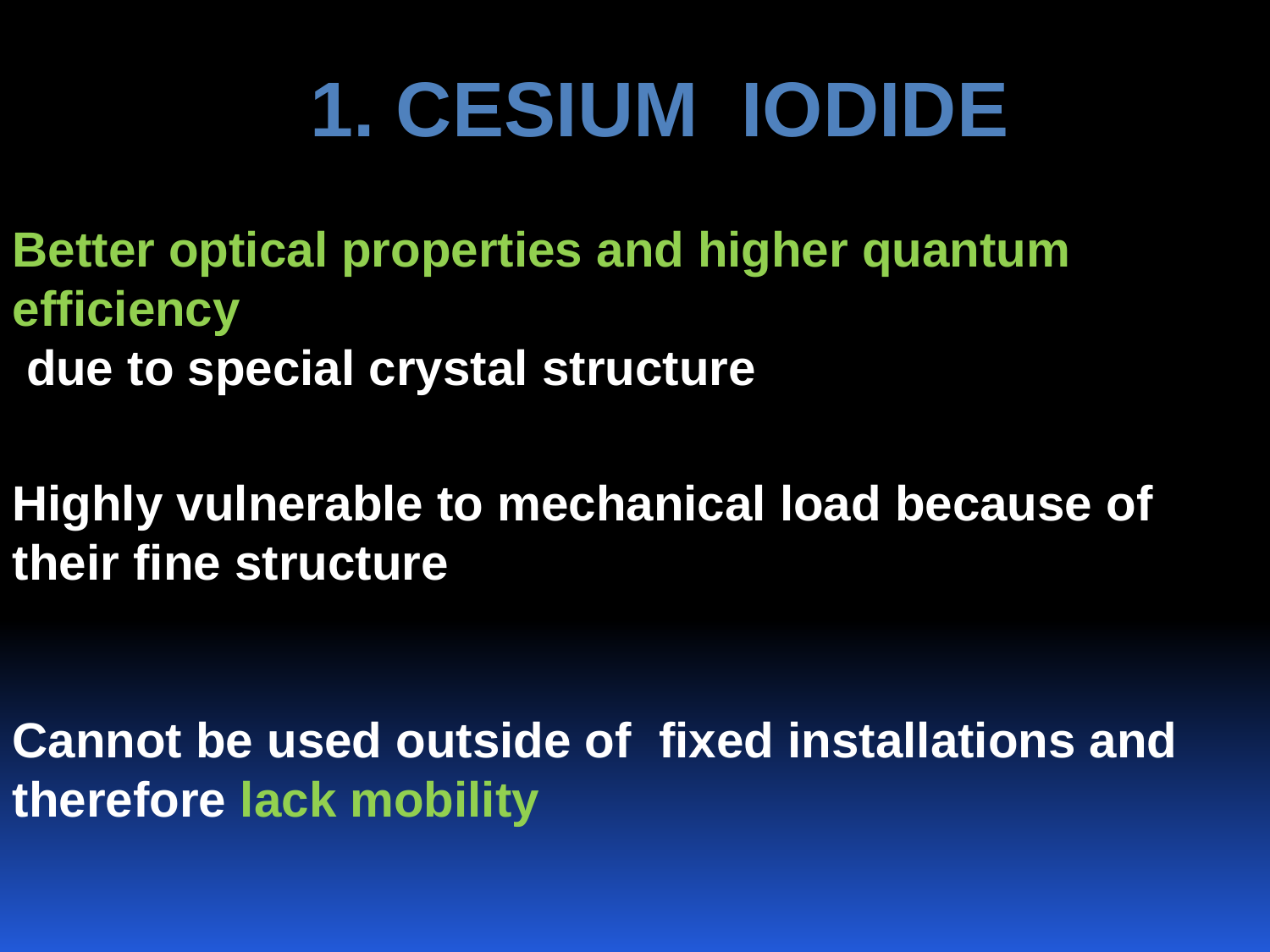

1. Cesium  iodide
Better optical properties and higher quantum efficiency
 due to special crystal structure
Highly vulnerable to mechanical load because of their fine structure

Cannot be used outside of  fixed installations and therefore lack mobility